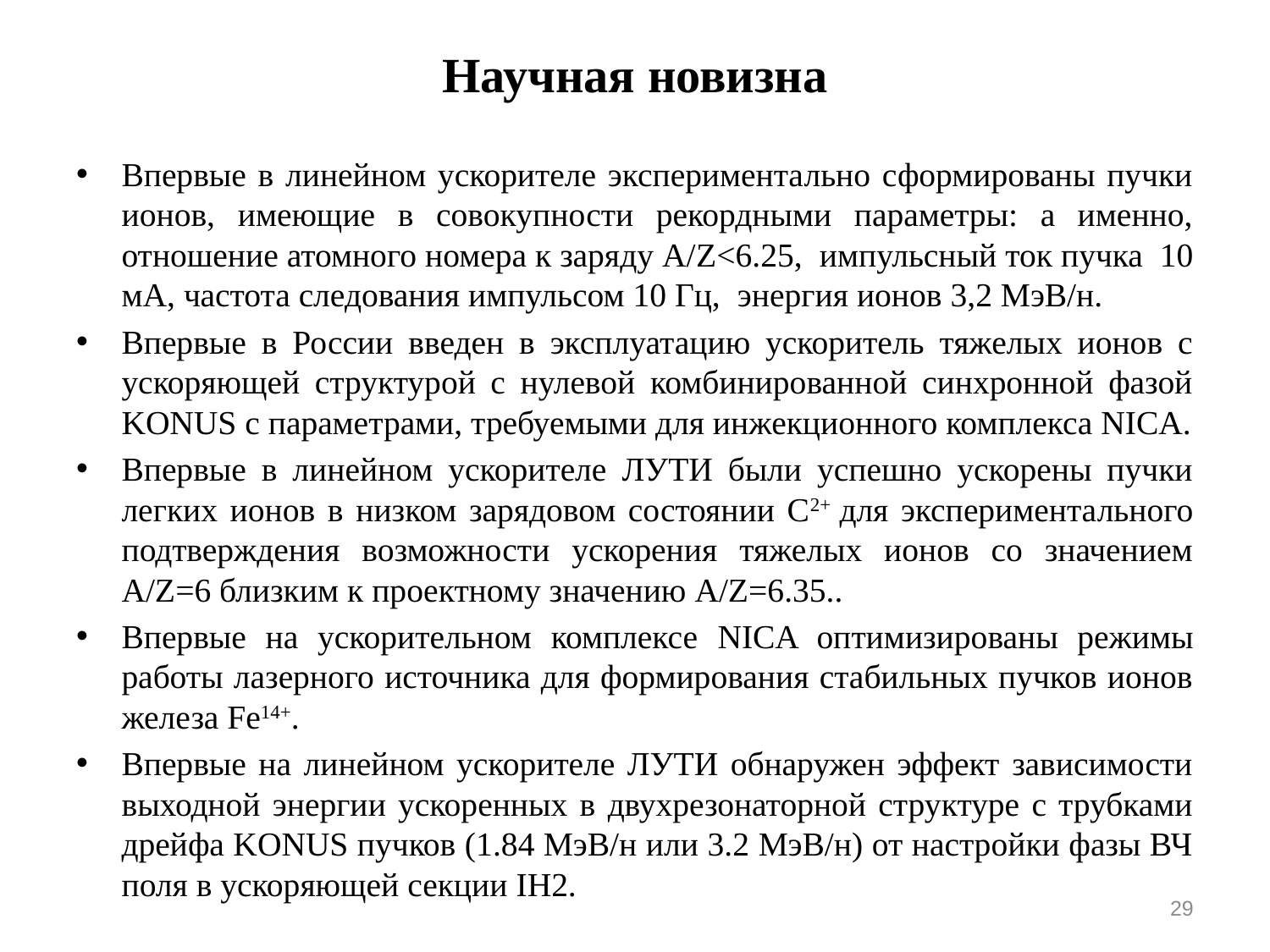

# Научная новизна
Впервые в линейном ускорителе экспериментально сформированы пучки ионов, имеющие в совокупности рекордными параметры: а именно, отношение атомного номера к заряду А/Z<6.25,  импульсный ток пучка  10 мА, частота следования импульсом 10 Гц,  энергия ионов 3,2 МэВ/н.
Впервые в России введен в эксплуатацию ускоритель тяжелых ионов с ускоряющей структурой с нулевой комбинированной синхронной фазой KONUS с параметрами, требуемыми для инжекционного комплекса NICA.
Впервые в линейном ускорителе ЛУТИ были успешно ускорены пучки легких ионов в низком зарядовом состоянии С2+ для экспериментального подтверждения возможности ускорения тяжелых ионов со значением A/Z=6 близким к проектному значению A/Z=6.35..
Впервые на ускорительном комплексе NICA оптимизированы режимы работы лазерного источника для формирования стабильных пучков ионов железа Fe14+.
Впервые на линейном ускорителе ЛУТИ обнаружен эффект зависимости выходной энергии ускоренных в двухрезонаторной структуре с трубками дрейфа KONUS пучков (1.84 МэВ/н или 3.2 МэВ/н) от настройки фазы ВЧ поля в ускоряющей секции IH2.

29